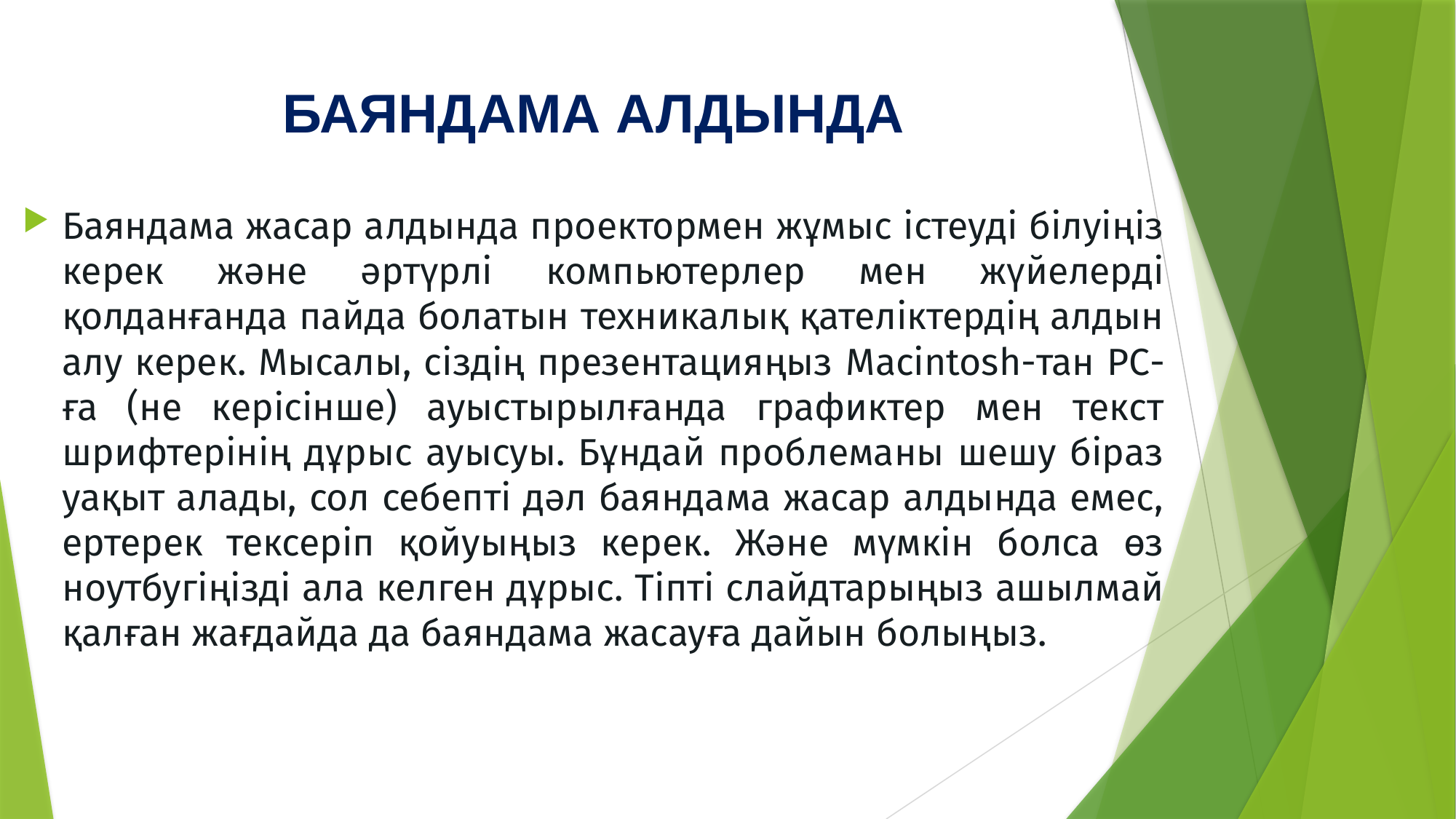

# БАЯНДАМА АЛДЫНДА
Баяндама жасар алдында проектормен жұмыс істеуді білуіңіз керек және әртүрлі компьютерлер мен жүйелерді қолданғанда пайда болатын техникалық қателіктердің алдын алу керек. Мысалы, сіздің презентацияңыз Macintosh-тан PC-ға (не керісінше) ауыстырылғанда графиктер мен текст шрифтерінің дұрыс ауысуы. Бұндай проблеманы шешу біраз уақыт алады, сол себепті дәл баяндама жасар алдында емес, ертерек тексеріп қойуыңыз керек. Және мүмкін болса өз ноутбугіңізді ала келген дұрыс. Тіпті слайдтарыңыз ашылмай қалған жағдайда да баяндама жасауға дайын болыңыз.